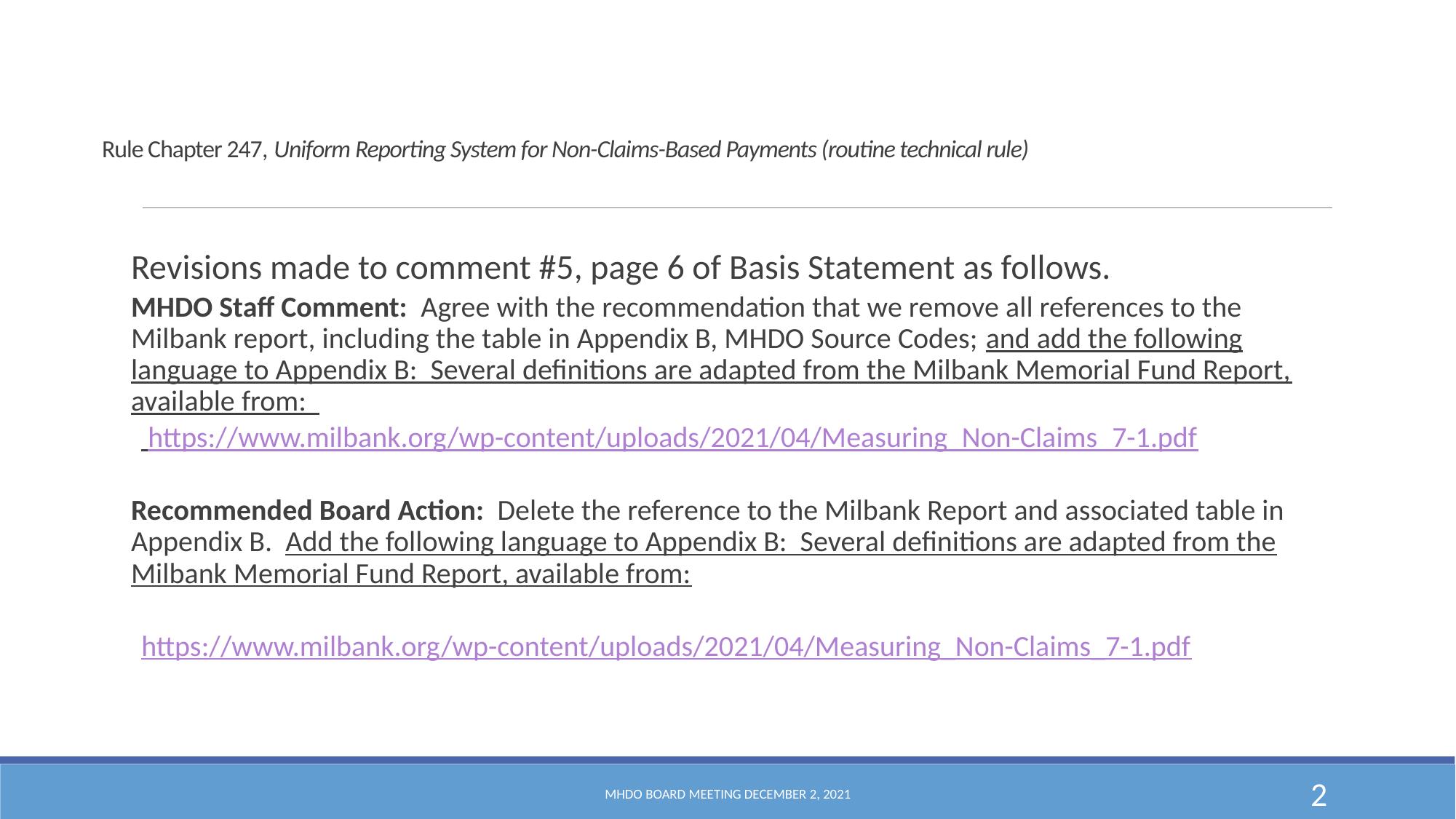

# Rule Chapter 247, Uniform Reporting System for Non-Claims-Based Payments (routine technical rule)
Revisions made to comment #5, page 6 of Basis Statement as follows.
MHDO Staff Comment:  Agree with the recommendation that we remove all references to the Milbank report, including the table in Appendix B, MHDO Source Codes; and add the following language to Appendix B:  Several definitions are adapted from the Milbank Memorial Fund Report, available from:
 https://www.milbank.org/wp-content/uploads/2021/04/Measuring_Non-Claims_7-1.pdf

Recommended Board Action:  Delete the reference to the Milbank Report and associated table in Appendix B.  Add the following language to Appendix B:  Several definitions are adapted from the Milbank Memorial Fund Report, available from:

https://www.milbank.org/wp-content/uploads/2021/04/Measuring_Non-Claims_7-1.pdf

MHDO Board Meeting December 2, 2021
2